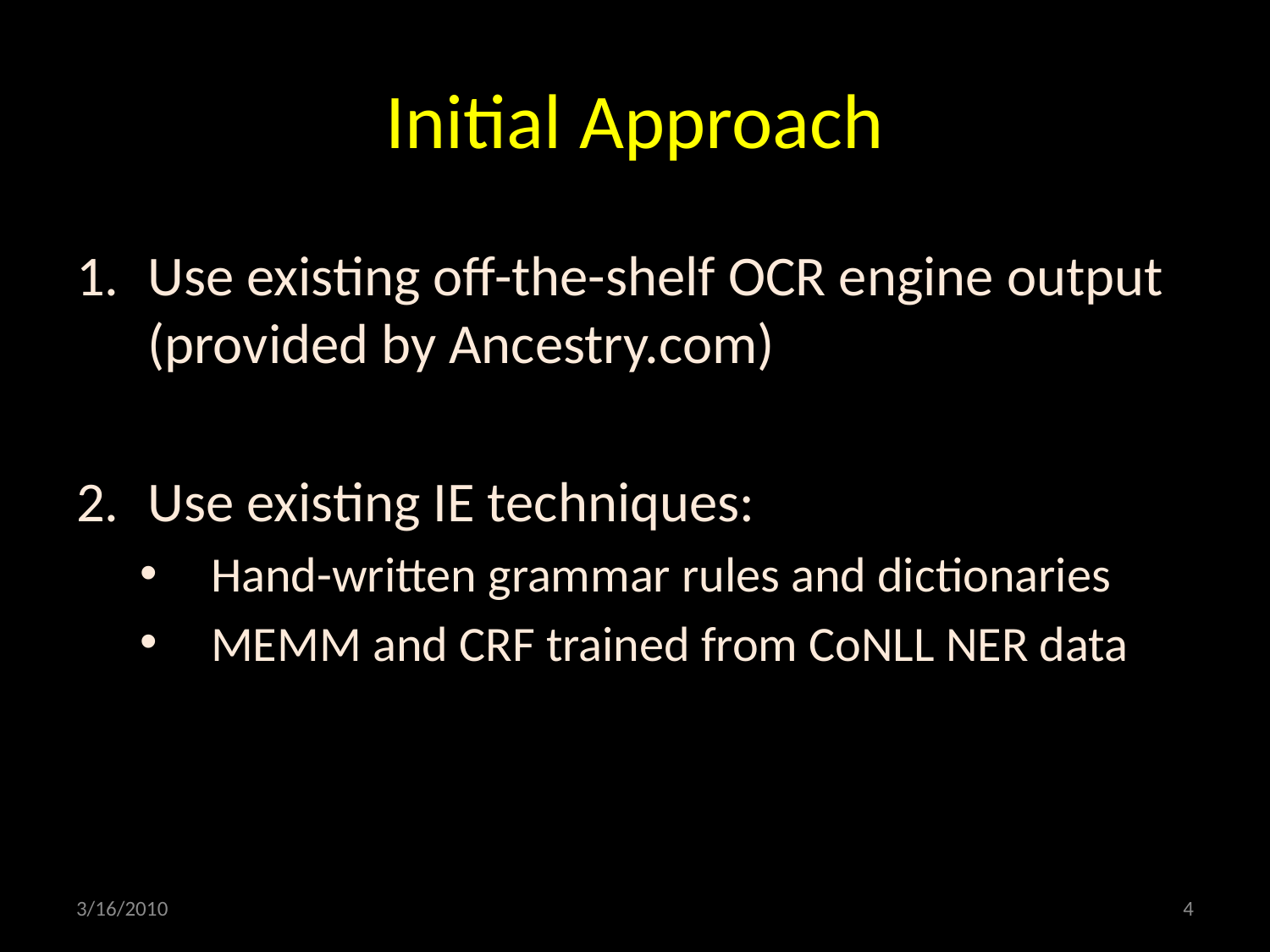

# Initial Approach
Use existing off-the-shelf OCR engine output (provided by Ancestry.com)

Use existing IE techniques:
Hand-written grammar rules and dictionaries
MEMM and CRF trained from CoNLL NER data
3/16/2010
4